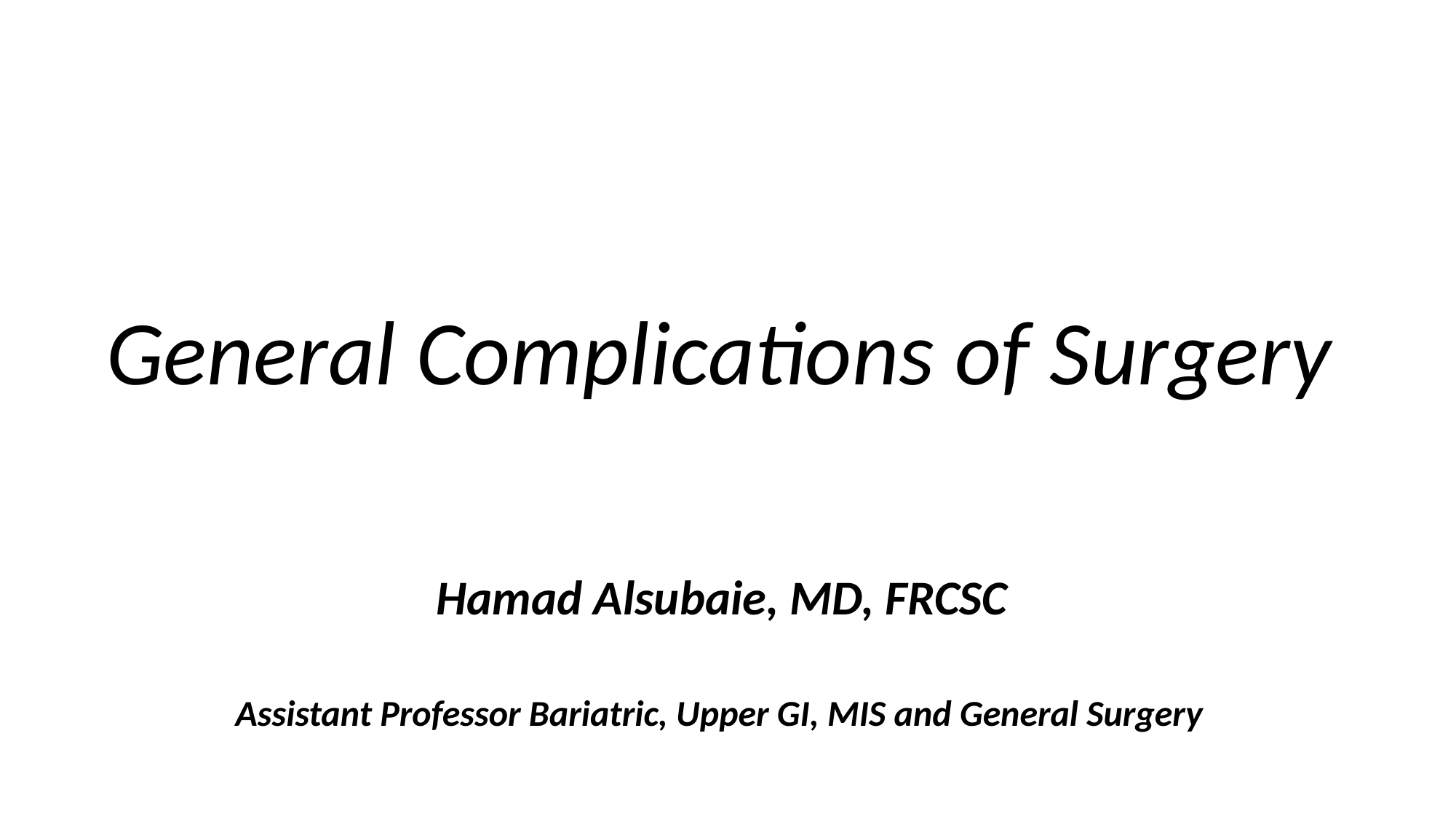

# General Complications of Surgery
Hamad Alsubaie, MD, FRCSC

Assistant Professor Bariatric, Upper GI, MIS and General Surgery